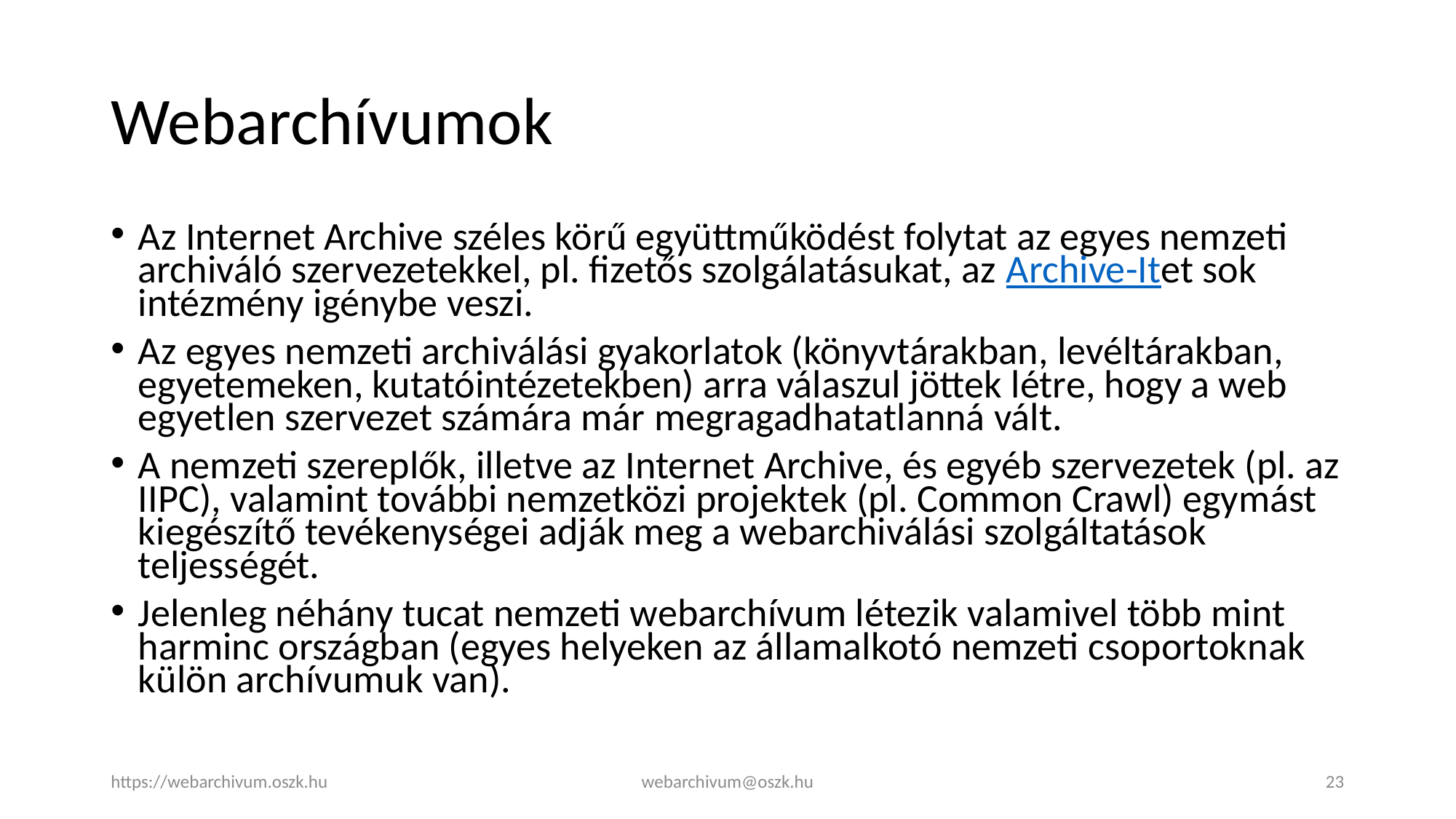

# Webarchívumok
Az Internet Archive széles körű együttműködést folytat az egyes nemzeti archiváló szervezetekkel, pl. fizetős szolgálatásukat, az Archive-Itet sok intézmény igénybe veszi.
Az egyes nemzeti archiválási gyakorlatok (könyvtárakban, levéltárakban, egyetemeken, kutatóintézetekben) arra válaszul jöttek létre, hogy a web egyetlen szervezet számára már megragadhatatlanná vált.
A nemzeti szereplők, illetve az Internet Archive, és egyéb szervezetek (pl. az IIPC), valamint további nemzetközi projektek (pl. Common Crawl) egymást kiegészítő tevékenységei adják meg a webarchiválási szolgáltatások teljességét.
Jelenleg néhány tucat nemzeti webarchívum létezik valamivel több mint harminc országban (egyes helyeken az államalkotó nemzeti csoportoknak külön archívumuk van).

https://webarchivum.oszk.hu
webarchivum@oszk.hu
23